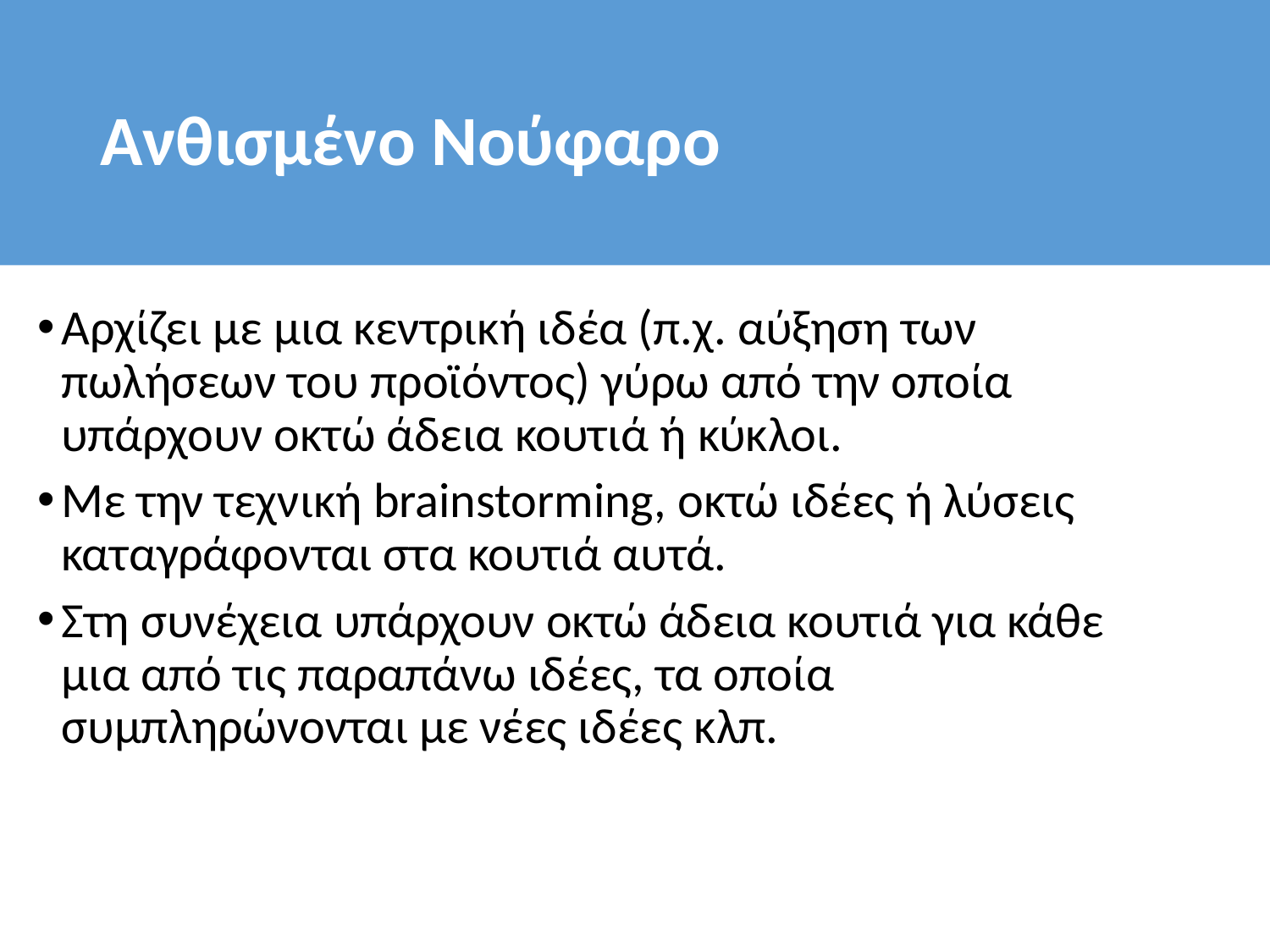

# Ανθισμένο Νούφαρο
Αρχίζει με μια κεντρική ιδέα (π.χ. αύξηση των πωλήσεων του προϊόντος) γύρω από την οποία υπάρχουν οκτώ άδεια κουτιά ή κύκλοι.
Με την τεχνική brainstorming, οκτώ ιδέες ή λύσεις καταγράφονται στα κουτιά αυτά.
Στη συνέχεια υπάρχουν οκτώ άδεια κουτιά για κάθε μια από τις παραπάνω ιδέες, τα οποία συμπληρώνονται με νέες ιδέες κλπ.